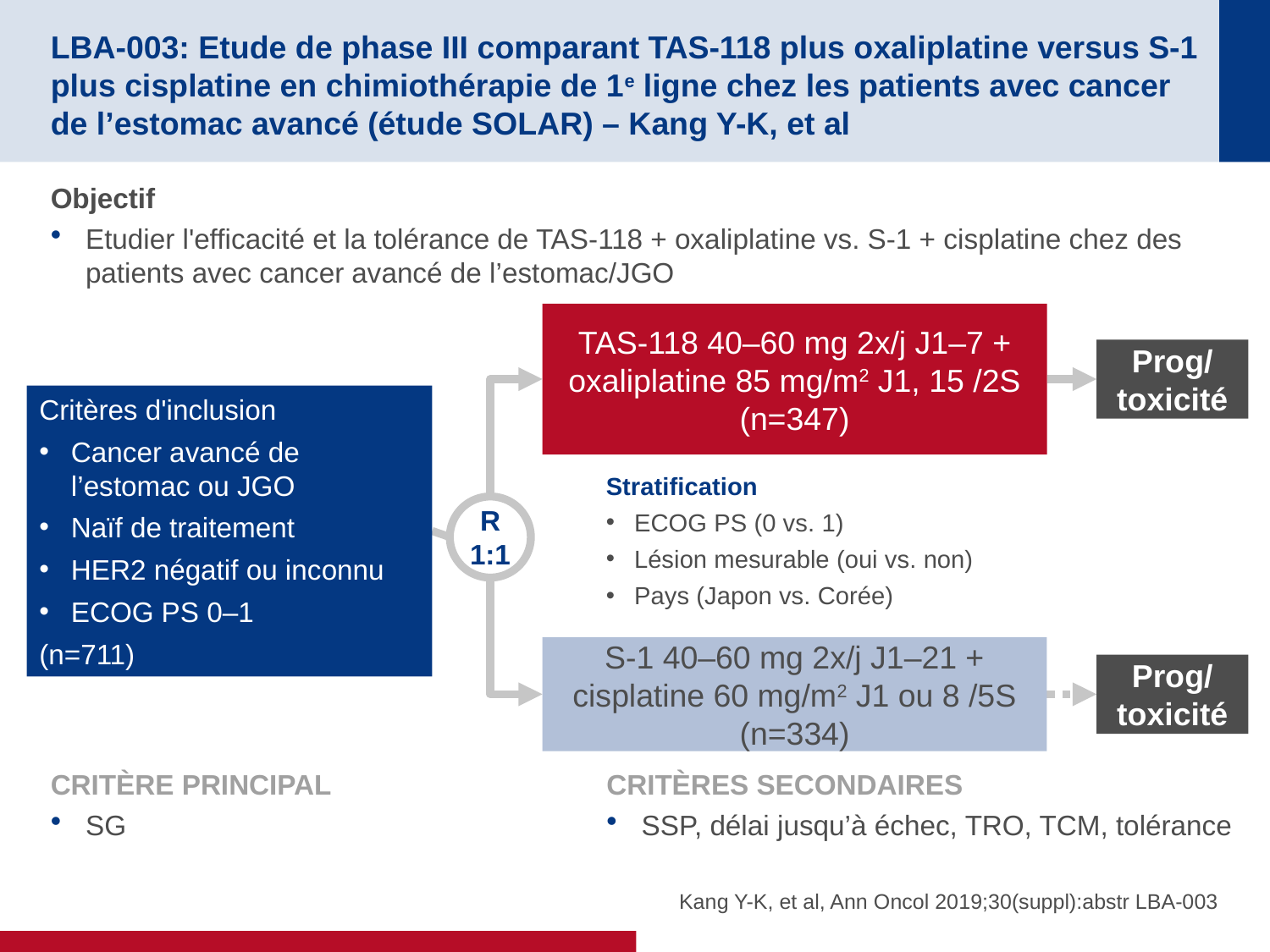

# LBA-003: Etude de phase III comparant TAS-118 plus oxaliplatine versus S-1 plus cisplatine en chimiothérapie de 1e ligne chez les patients avec cancer de l’estomac avancé (étude SOLAR) – Kang Y-K, et al
Objectif
Etudier l'efficacité et la tolérance de TAS-118 + oxaliplatine vs. S-1 + cisplatine chez des patients avec cancer avancé de l’estomac/JGO
TAS-118 40–60 mg 2x/j J1–7 + oxaliplatine 85 mg/m2 J1, 15 /2S
(n=347)
Prog/
toxicité
Critères d'inclusion
Cancer avancé de l’estomac ou JGO
Naïf de traitement
HER2 négatif ou inconnu
ECOG PS 0–1
(n=711)
Stratification
ECOG PS (0 vs. 1)
Lésion mesurable (oui vs. non)
Pays (Japon vs. Corée)
R
1:1
S-1 40–60 mg 2x/j J1–21 + cisplatine 60 mg/m2 J1 ou 8 /5S
(n=334)
Prog/
toxicité
CRITÈRE PRINCIPAL
SG

CRITÈRES SECONDAIRES
SSP, délai jusqu’à échec, TRO, TCM, tolérance
Kang Y-K, et al, Ann Oncol 2019;30(suppl):abstr LBA-003